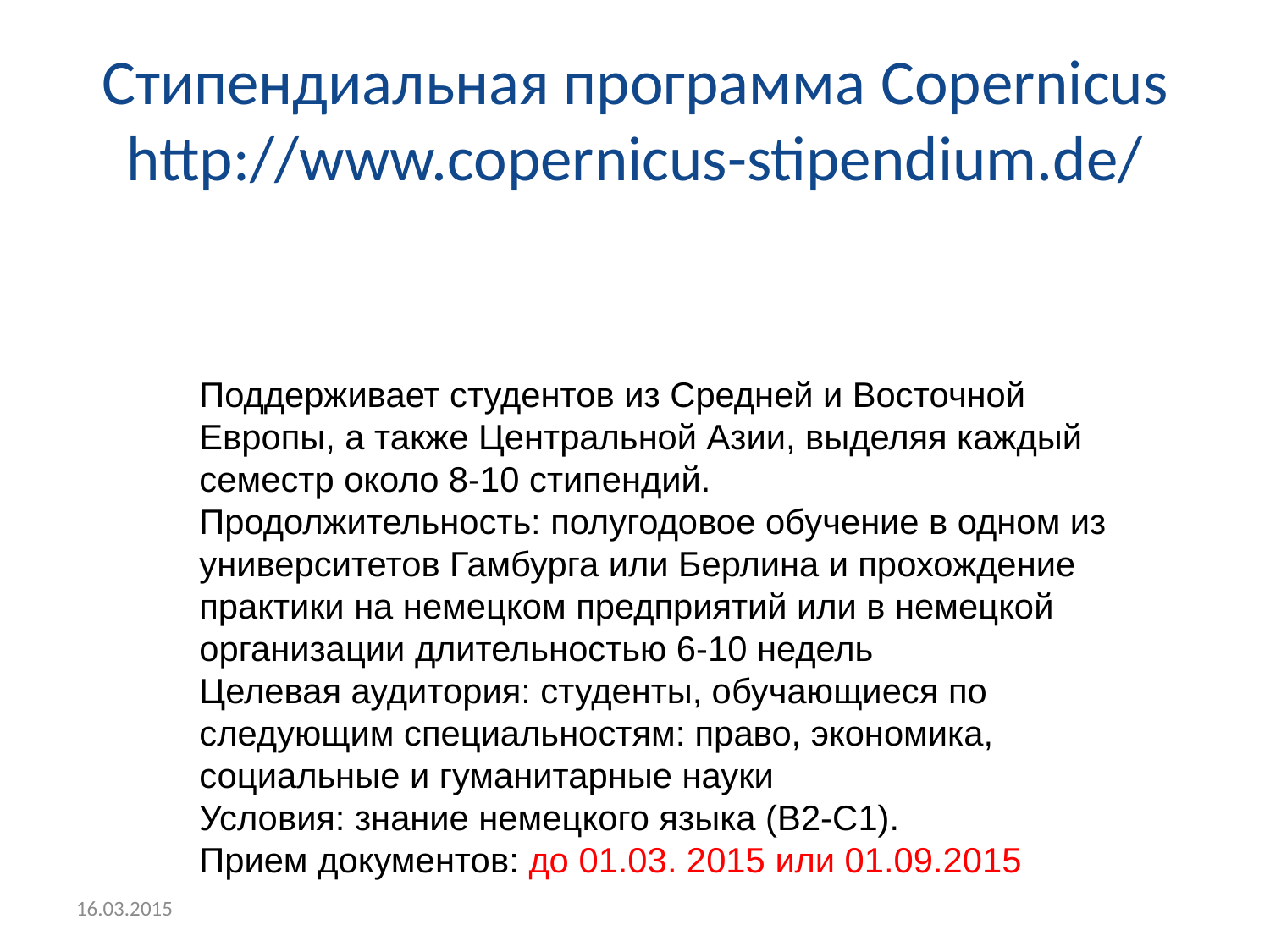

# Стипендиальная программа Copernicus http://www.copernicus-stipendium.de/
Поддерживает студентов из Средней и Восточной Европы, а также Центральной Азии, выделяя каждый семестр около 8-10 стипендий.
Продолжительность: полугодовое обучение в одном из университетов Гамбурга или Берлина и прохождение практики на немецком предприятий или в немецкой организации длительностью 6-10 недель
Целевая аудитория: студенты, обучающиеся по следующим специальностям: право, экономика, социальные и гуманитарные науки
Условия: знание немецкого языка (В2-С1).
Прием документов: до 01.03. 2015 или 01.09.2015
16.03.2015